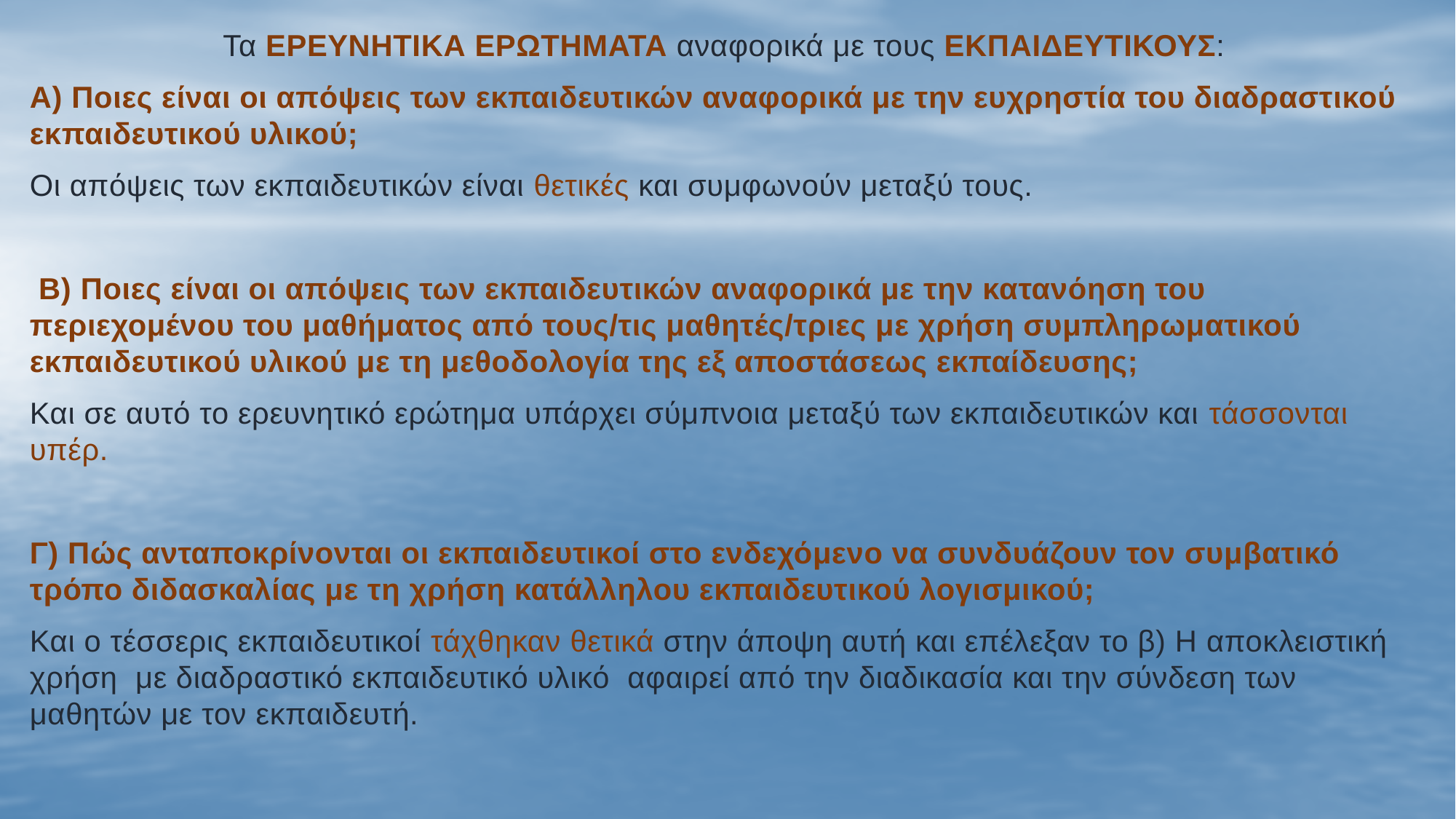

Τα ΕΡΕΥΝΗΤΙΚΑ ΕΡΩΤΗΜΑΤΑ αναφορικά με τους ΕΚΠΑΙΔΕΥΤΙΚΟΥΣ:
Α) Ποιες είναι οι απόψεις των εκπαιδευτικών αναφορικά με την ευχρηστία του διαδραστικού εκπαιδευτικού υλικού;
Οι απόψεις των εκπαιδευτικών είναι θετικές και συμφωνούν μεταξύ τους.

 Β) Ποιες είναι οι απόψεις των εκπαιδευτικών αναφορικά με την κατανόηση του περιεχομένου του μαθήματος από τους/τις μαθητές/τριες με χρήση συμπληρωματικού εκπαιδευτικού υλικού με τη μεθοδολογία της εξ αποστάσεως εκπαίδευσης;
Και σε αυτό το ερευνητικό ερώτημα υπάρχει σύμπνοια μεταξύ των εκπαιδευτικών και τάσσονται υπέρ.

Γ) Πώς ανταποκρίνονται οι εκπαιδευτικοί στο ενδεχόμενο να συνδυάζουν τον συμβατικό τρόπο διδασκαλίας με τη χρήση κατάλληλου εκπαιδευτικού λογισμικού;
Και ο τέσσερις εκπαιδευτικοί τάχθηκαν θετικά στην άποψη αυτή και επέλεξαν το β) Η αποκλειστική χρήση  με διαδραστικό εκπαιδευτικό υλικό  αφαιρεί από την διαδικασία και την σύνδεση των μαθητών με τον εκπαιδευτή.